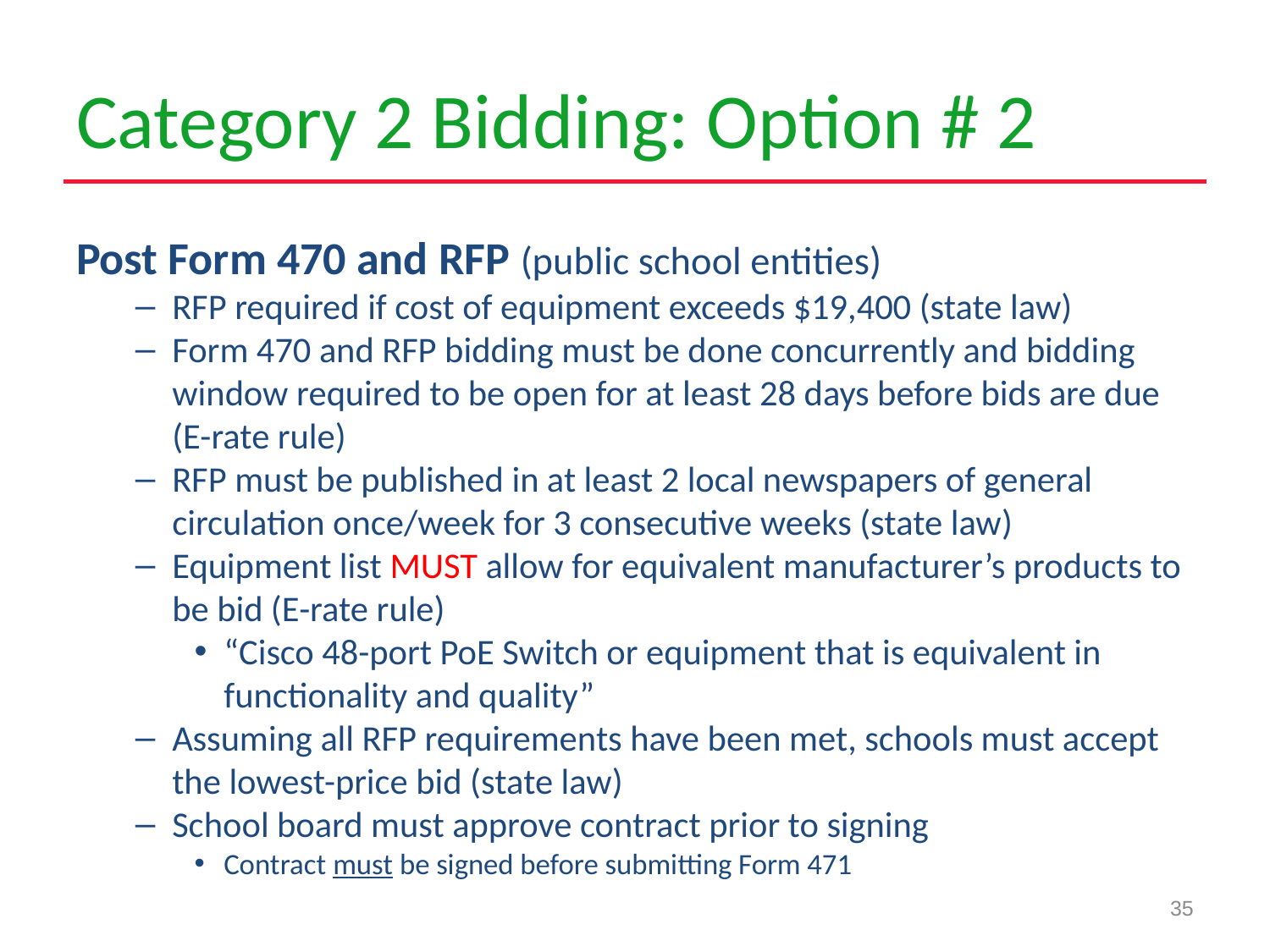

# Category 2 Bidding: Option # 2
Post Form 470 and RFP (public school entities)
RFP required if cost of equipment exceeds $19,400 (state law)
Form 470 and RFP bidding must be done concurrently and bidding window required to be open for at least 28 days before bids are due (E-rate rule)
RFP must be published in at least 2 local newspapers of general circulation once/week for 3 consecutive weeks (state law)
Equipment list MUST allow for equivalent manufacturer’s products to be bid (E-rate rule)
“Cisco 48-port PoE Switch or equipment that is equivalent in functionality and quality”
Assuming all RFP requirements have been met, schools must accept the lowest-price bid (state law)
School board must approve contract prior to signing
Contract must be signed before submitting Form 471

35